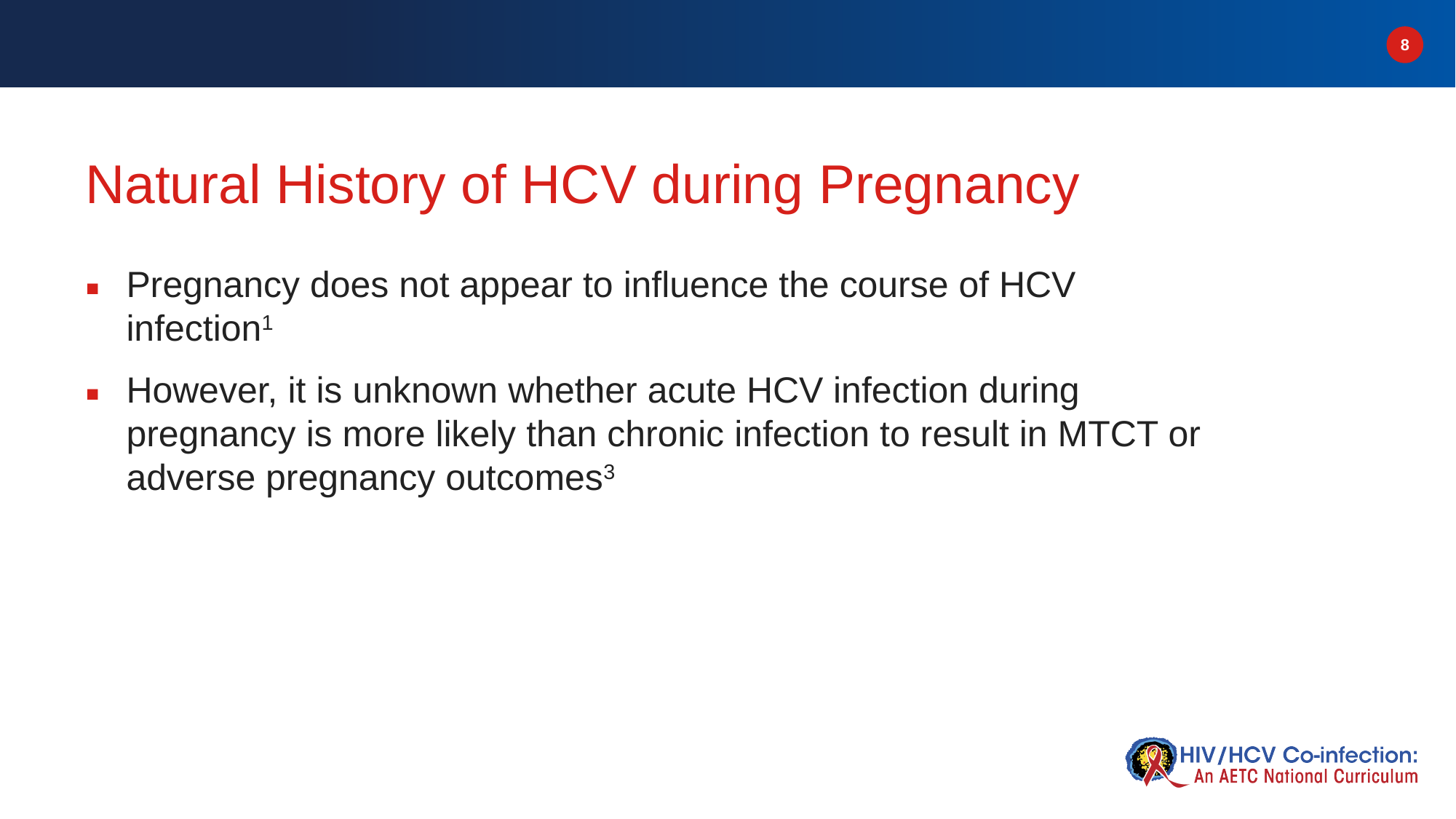

# Natural History of HCV during Pregnancy
Pregnancy does not appear to influence the course of HCV infection1
However, it is unknown whether acute HCV infection during pregnancy is more likely than chronic infection to result in MTCT or adverse pregnancy outcomes3